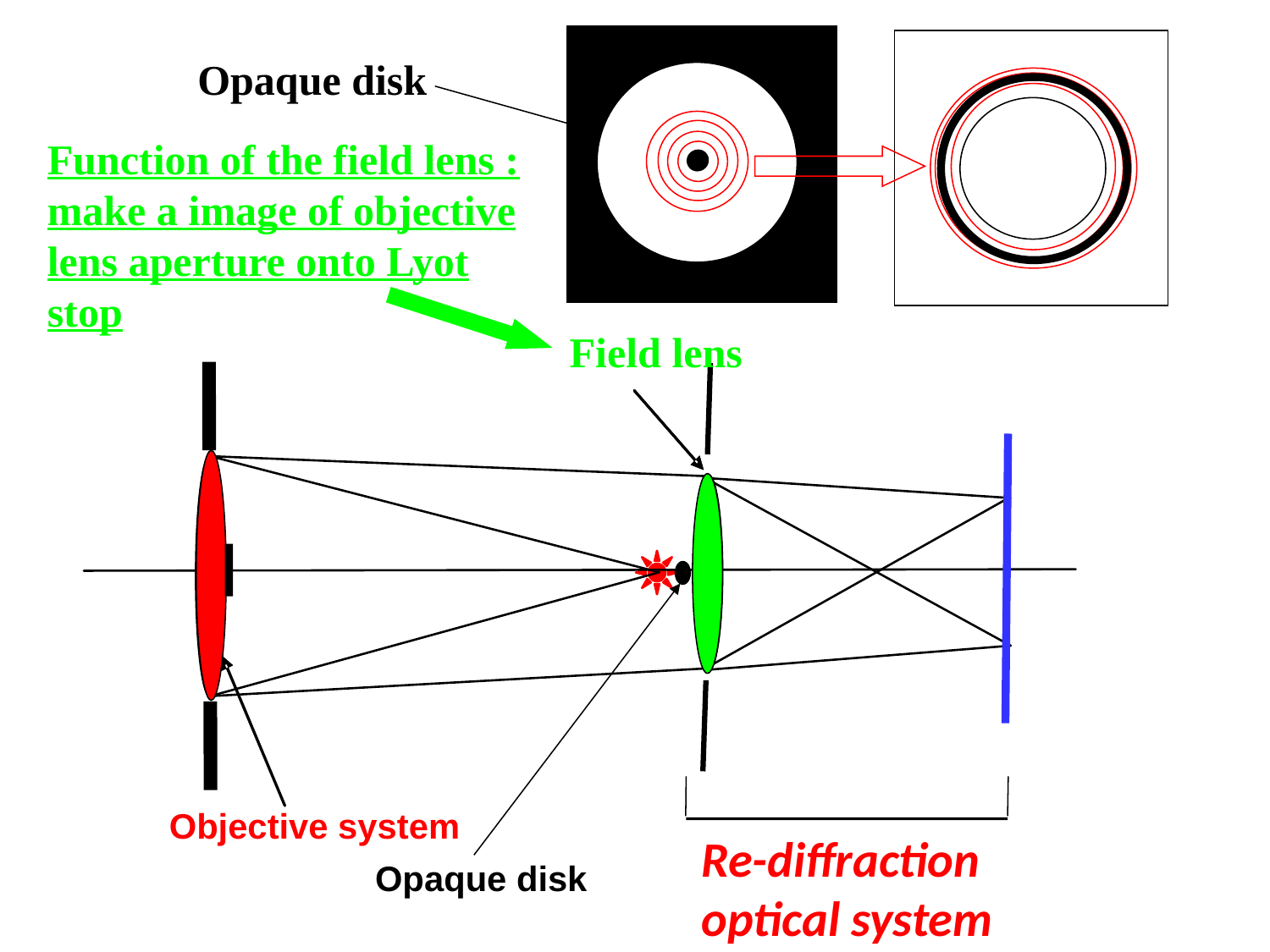

Opaque disk

Function of the field lens : make a image of objective lens aperture onto Lyot stop

Field lens

Re-diffraction optics system

Opaque disk

Objective system

Re-diffraction optical system